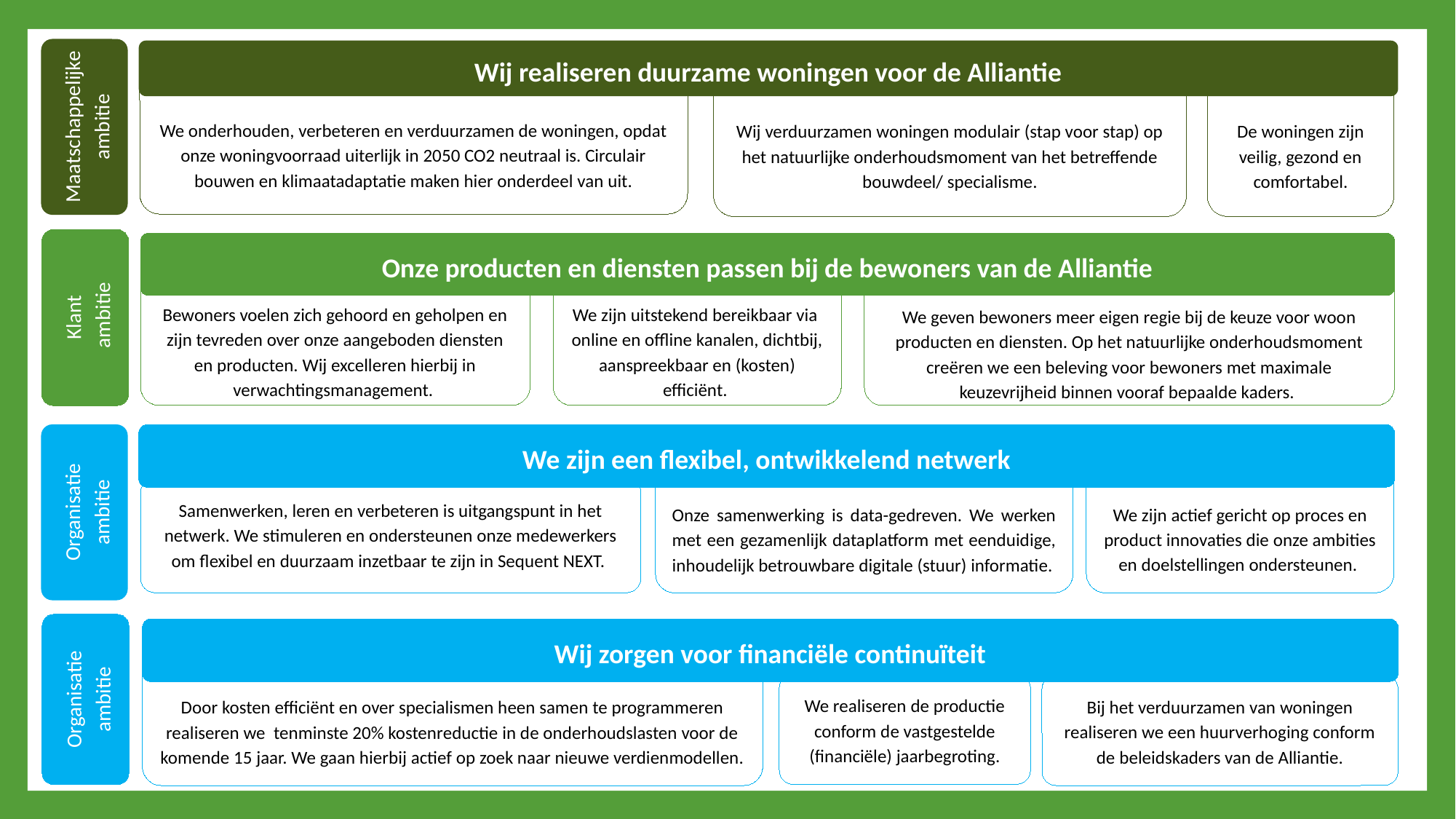

Wij realiseren duurzame woningen voor de Alliantie
Onze producten en diensten passen bij de bewoners van de Alliantie
We zijn een flexibel, ontwikkelend netwerk

We onderhouden, verbeteren en verduurzamen de woningen, opdat onze woningvoorraad uiterlijk in 2050 CO2 neutraal is. Circulair bouwen en klimaatadaptatie maken hier onderdeel van uit.

Wij verduurzamen woningen modulair (stap voor stap) op het natuurlijke onderhoudsmoment van het betreffende bouwdeel/ specialisme.
Wij zorgen voor financiële continuïteit

De woningen zijn veilig, gezond en comfortabel.

We geven bewoners meer eigen regie bij de keuze voor woon producten en diensten. Op het natuurlijke onderhoudsmoment creëren we een beleving voor bewoners met maximale keuzevrijheid binnen vooraf bepaalde kaders.
Maatschappelijke ambitie

Bewoners voelen zich gehoord en geholpen en zijn tevreden over onze aangeboden diensten en producten. Wij excelleren hierbij in verwachtingsmanagement.

We zijn uitstekend bereikbaar via  online en offline kanalen, dichtbij, aanspreekbaar en (kosten) efficiënt.
Klant
 ambitie

Samenwerken, leren en verbeteren is uitgangspunt in het netwerk. We stimuleren en ondersteunen onze medewerkers om flexibel en duurzaam inzetbaar te zijn in Sequent NEXT.

Onze samenwerking is data-gedreven. We werken met een gezamenlijk dataplatform met eenduidige, inhoudelijk betrouwbare digitale (stuur) informatie.

We zijn actief gericht op proces en product innovaties die onze ambities en doelstellingen ondersteunen.

Door kosten efficiënt en over specialismen heen samen te programmeren realiseren we  tenminste 20% kostenreductie in de onderhoudslasten voor de komende 15 jaar. We gaan hierbij actief op zoek naar nieuwe verdienmodellen.
Organisatie ambitie
Bij het verduurzamen van woningen realiseren we een huurverhoging conform de beleidskaders van de Alliantie.
We realiseren de productie conform de vastgestelde (financiële) jaarbegroting.
Organisatie ambitie